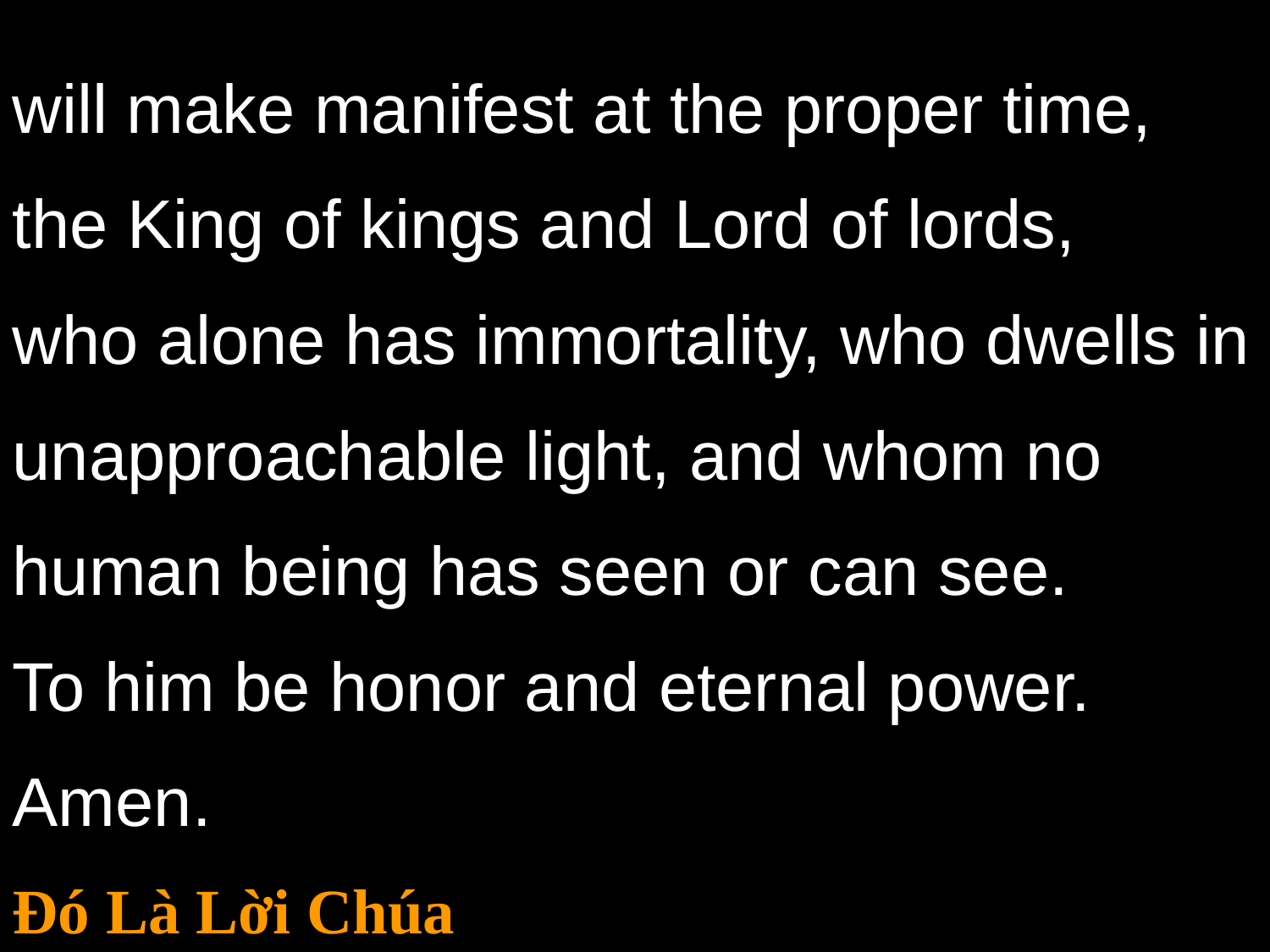

will make manifest at the proper time,
the King of kings and Lord of lords,
who alone has immortality, who dwells in unapproachable light, and whom no human being has seen or can see.
To him be honor and eternal power.  Amen.
Đó Là Lời Chúa